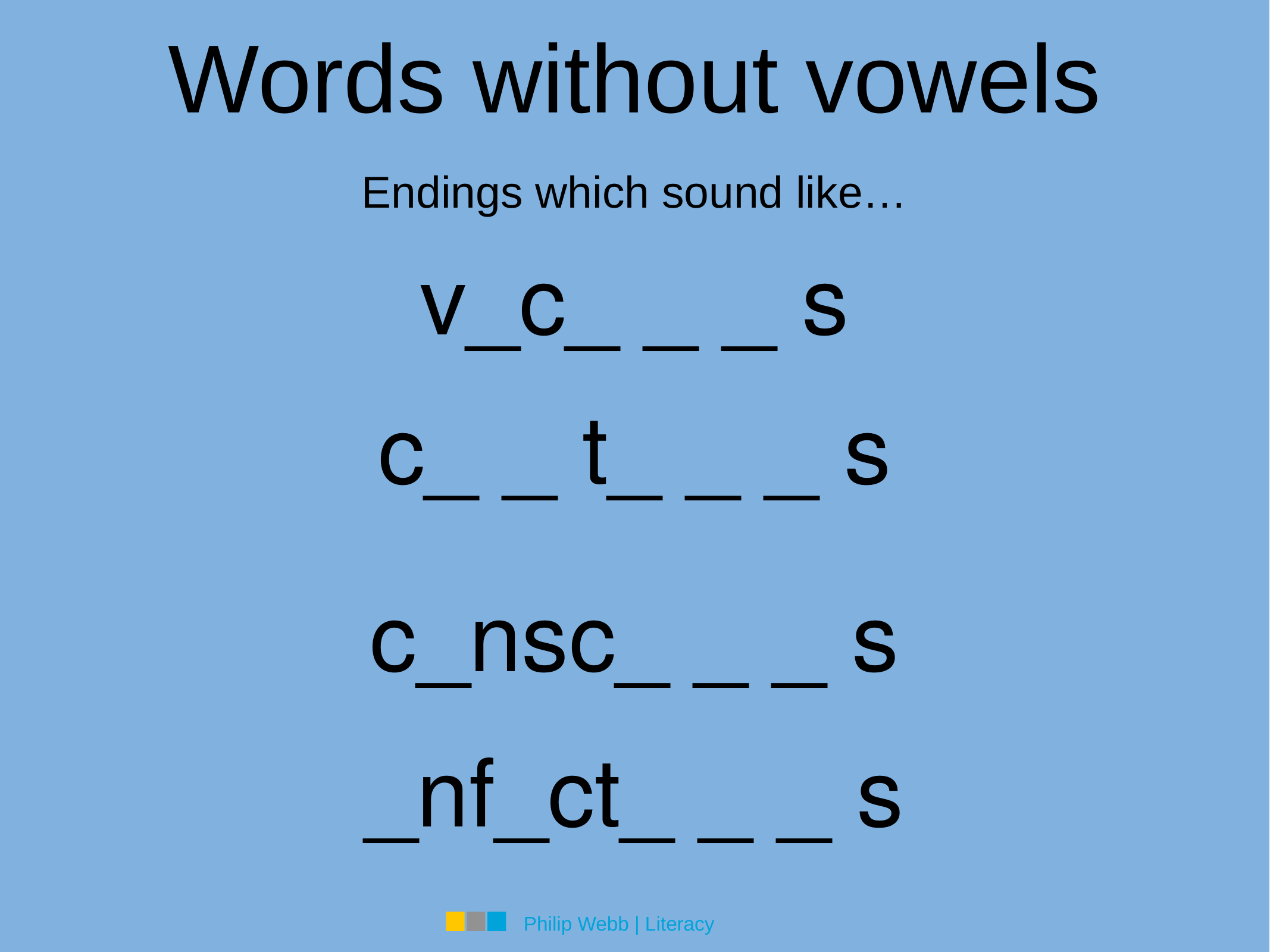

# Words without vowels
Endings which sound like…
v_c_ _ _ s
c_ _ t_ _ _ s
c_nsc_ _ _ s
_nf_ct_ _ _ s